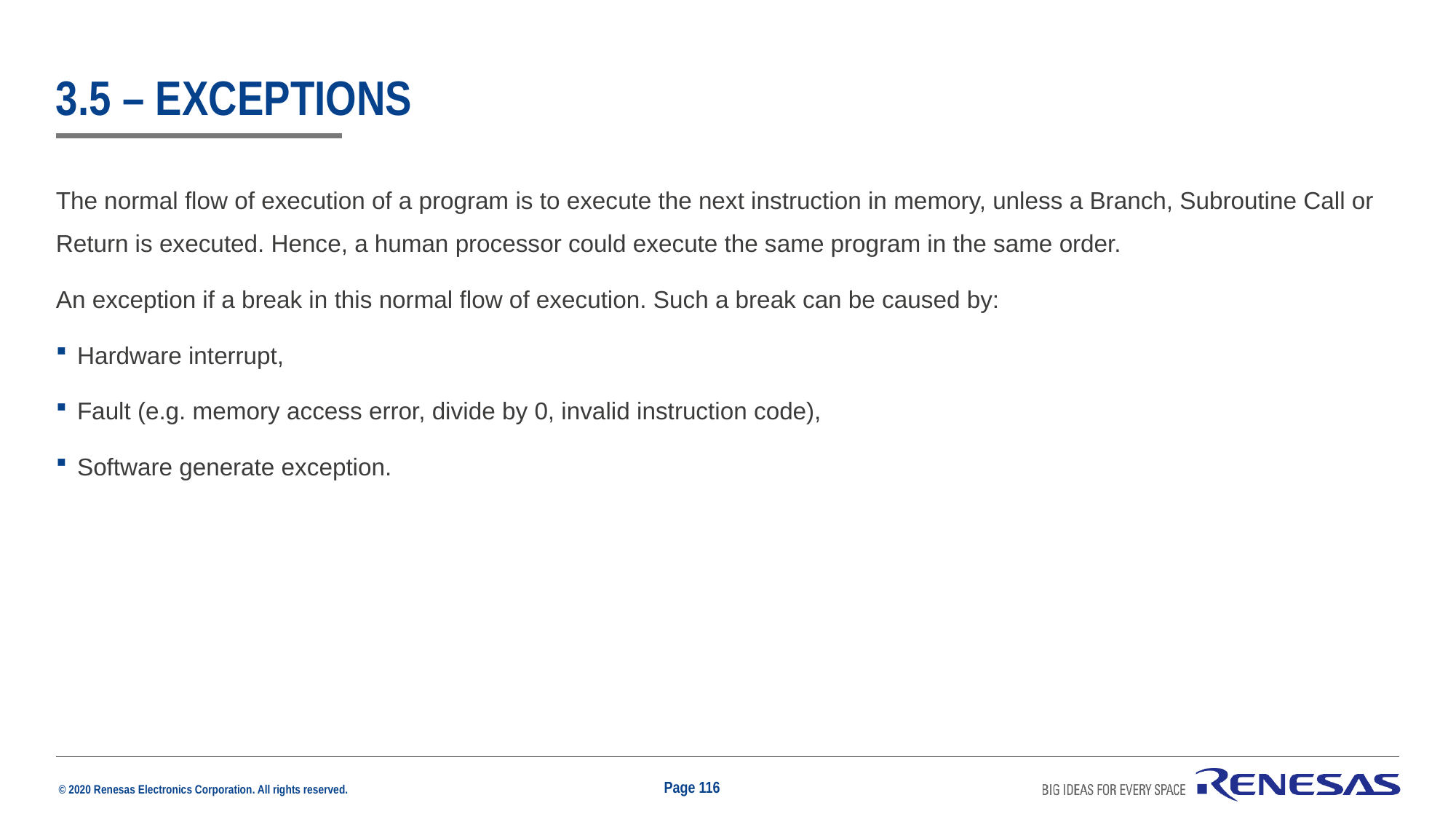

# 3.5 – exceptions
The normal flow of execution of a program is to execute the next instruction in memory, unless a Branch, Subroutine Call or Return is executed. Hence, a human processor could execute the same program in the same order.
An exception if a break in this normal flow of execution. Such a break can be caused by:
Hardware interrupt,
Fault (e.g. memory access error, divide by 0, invalid instruction code),
Software generate exception.